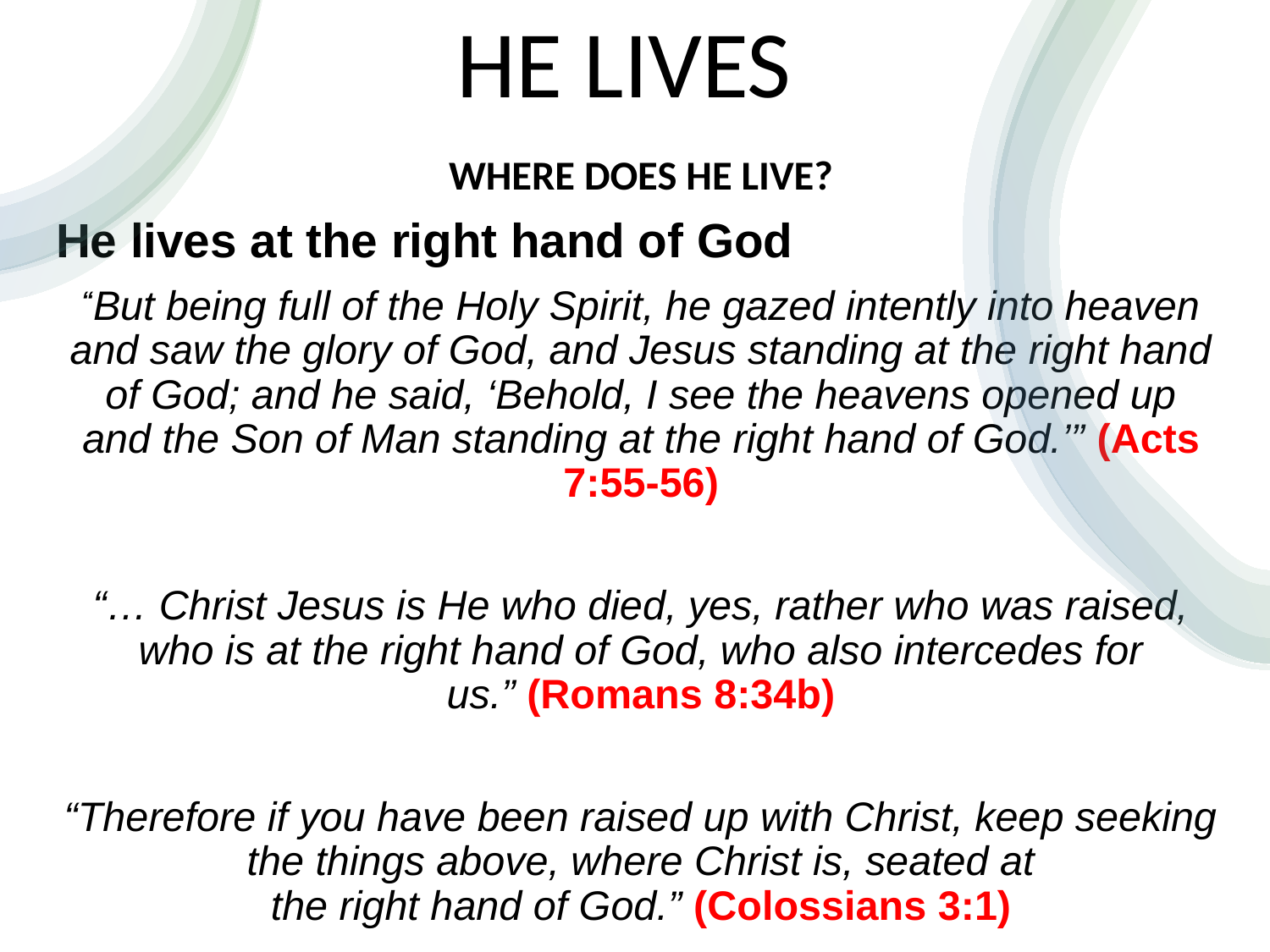

# HE LIVES
WHERE DOES HE LIVE?
He lives at the right hand of God
“But being full of the Holy Spirit, he gazed intently into heaven and saw the glory of God, and Jesus standing at the right hand of God; and he said, ‘Behold, I see the heavens opened up and the Son of Man standing at the right hand of God.’” (Acts 7:55-56)

“… Christ Jesus is He who died, yes, rather who was raised, who is at the right hand of God, who also intercedes for us.” (Romans 8:34b)

“Therefore if you have been raised up with Christ, keep seeking the things above, where Christ is, seated at the right hand of God.” (Colossians 3:1)